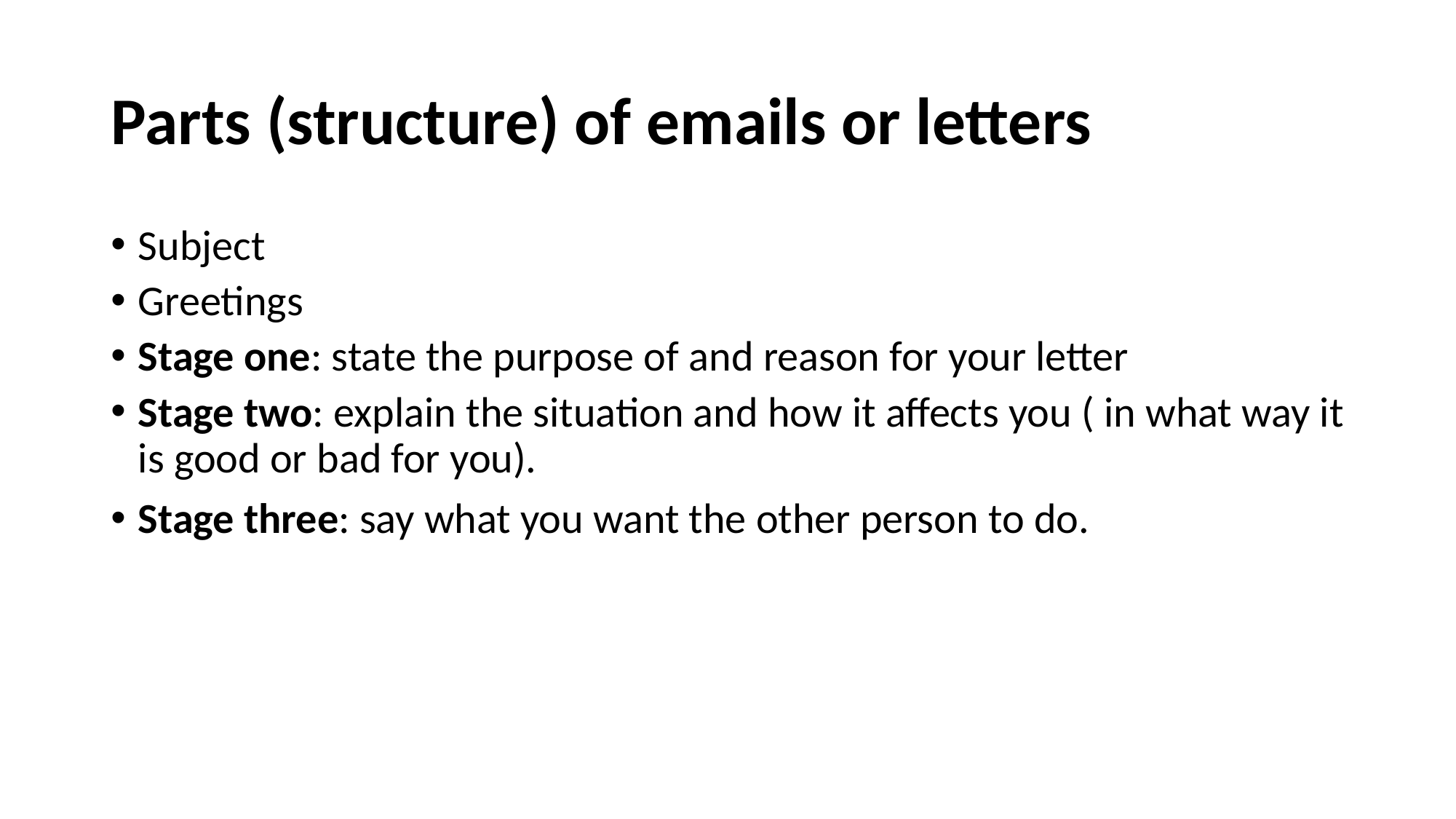

# Parts (structure) of emails or letters
Subject
Greetings
Stage one: state the purpose of and reason for your letter
Stage two: explain the situation and how it affects you ( in what way it is good or bad for you).
Stage three: say what you want the other person to do.